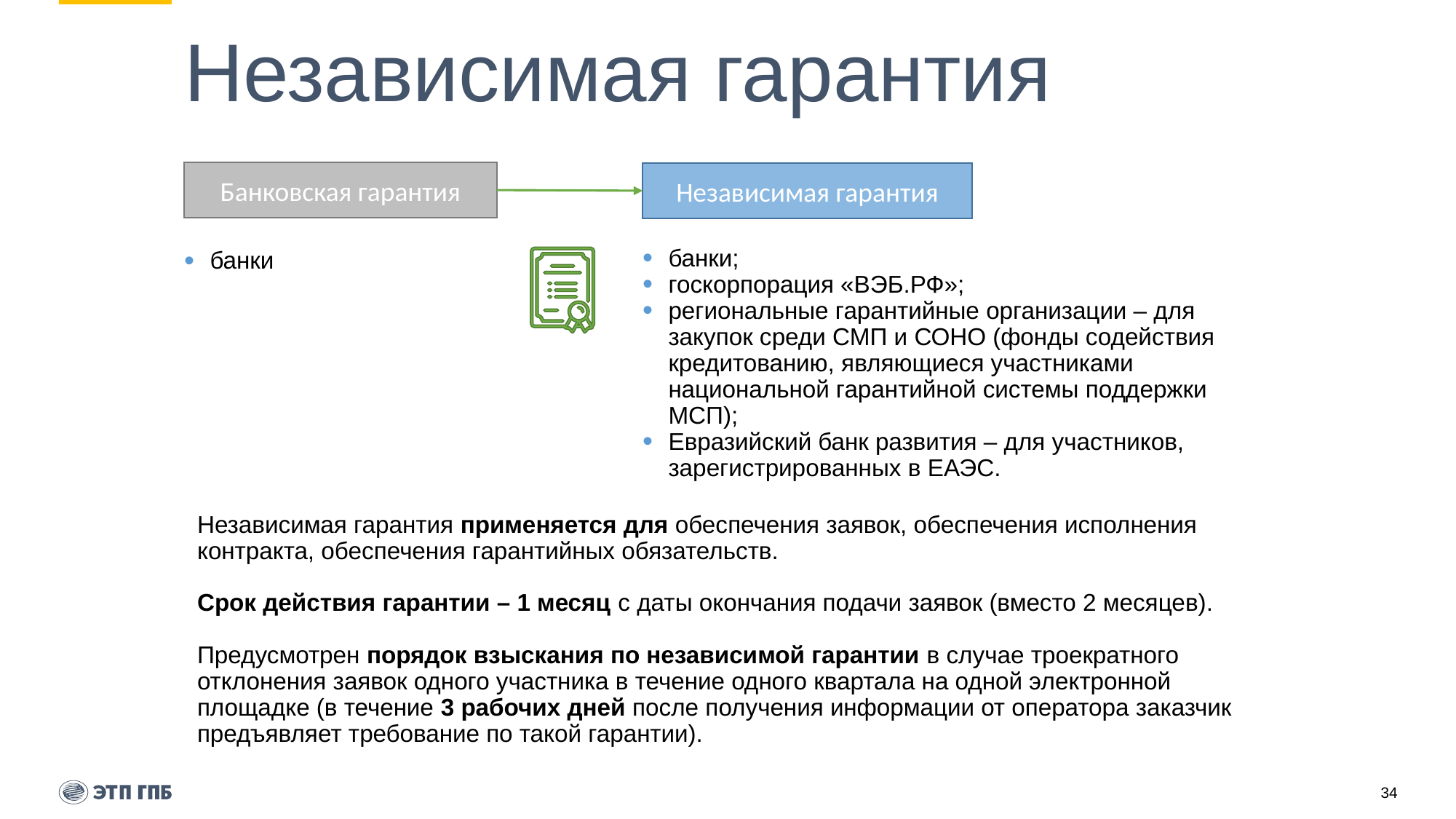

# Независимая гарантия
Банковская гарантия
Независимая гарантия
банки;
госкорпорация «ВЭБ.РФ»;
региональные гарантийные организации – для закупок среди СМП и СОНО (фонды содействия кредитованию, являющиеся участниками национальной гарантийной системы поддержки МСП);
Евразийский банк развития – для участников, зарегистрированных в ЕАЭС.

банки

Независимая гарантия применяется для обеспечения заявок, обеспечения исполнения контракта, обеспечения гарантийных обязательств.

Срок действия гарантии – 1 месяц с даты окончания подачи заявок (вместо 2 месяцев).

Предусмотрен порядок взыскания по независимой гарантии в случае троекратного отклонения заявок одного участника в течение одного квартала на одной электронной площадке (в течение 3 рабочих дней после получения информации от оператора заказчик предъявляет требование по такой гарантии).